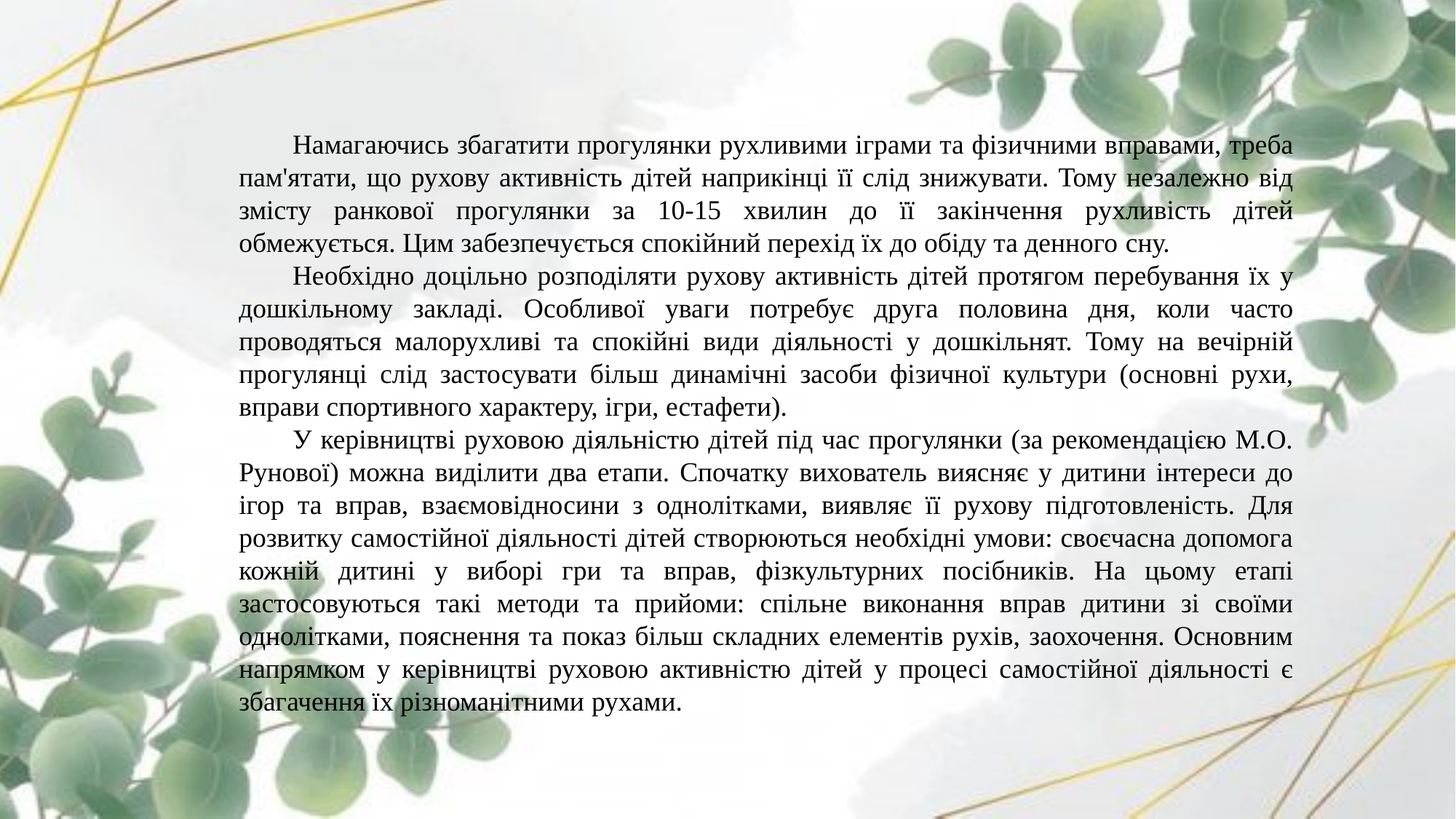

Намагаючись збагатити прогулянки рухливими іграми та фізичними вправами, треба пам'ятати, що рухову активність дітей наприкінці її слід знижувати. Тому незалежно від змісту ранкової прогулянки за 10-15 хвилин до її закінчення рухливість дітей обмежується. Цим забезпечується спокійний перехід їх до обіду та денного сну.
Необхідно доцільно розподіляти рухову активність дітей протягом перебування їх у дошкільному закладі. Особливої уваги потребує друга половина дня, коли часто проводяться малорухливі та спокійні види діяльності у дошкільнят. Тому на вечірній прогулянці слід застосувати більш динамічні засоби фізичної культури (основні рухи, вправи спортивного характеру, ігри, естафети).
У керівництві руховою діяльністю дітей під час прогулянки (за рекомендацією М.О. Рунової) можна виділити два етапи. Спочатку вихователь виясняє у дитини інтереси до ігор та вправ, взаємовідносини з однолітками, виявляє її рухову підготовленість. Для розвитку самостійної діяльності дітей створюються необхідні умови: своєчасна допомога кожній дитині у виборі гри та вправ, фізкультурних посібників. На цьому етапі застосовуються такі методи та прийоми: спільне виконання вправ дитини зі своїми однолітками, пояснення та показ більш складних елементів рухів, заохочення. Основним напрямком у керівництві руховою активністю дітей у процесі самостійної діяльності є збагачення їх різноманітними рухами.